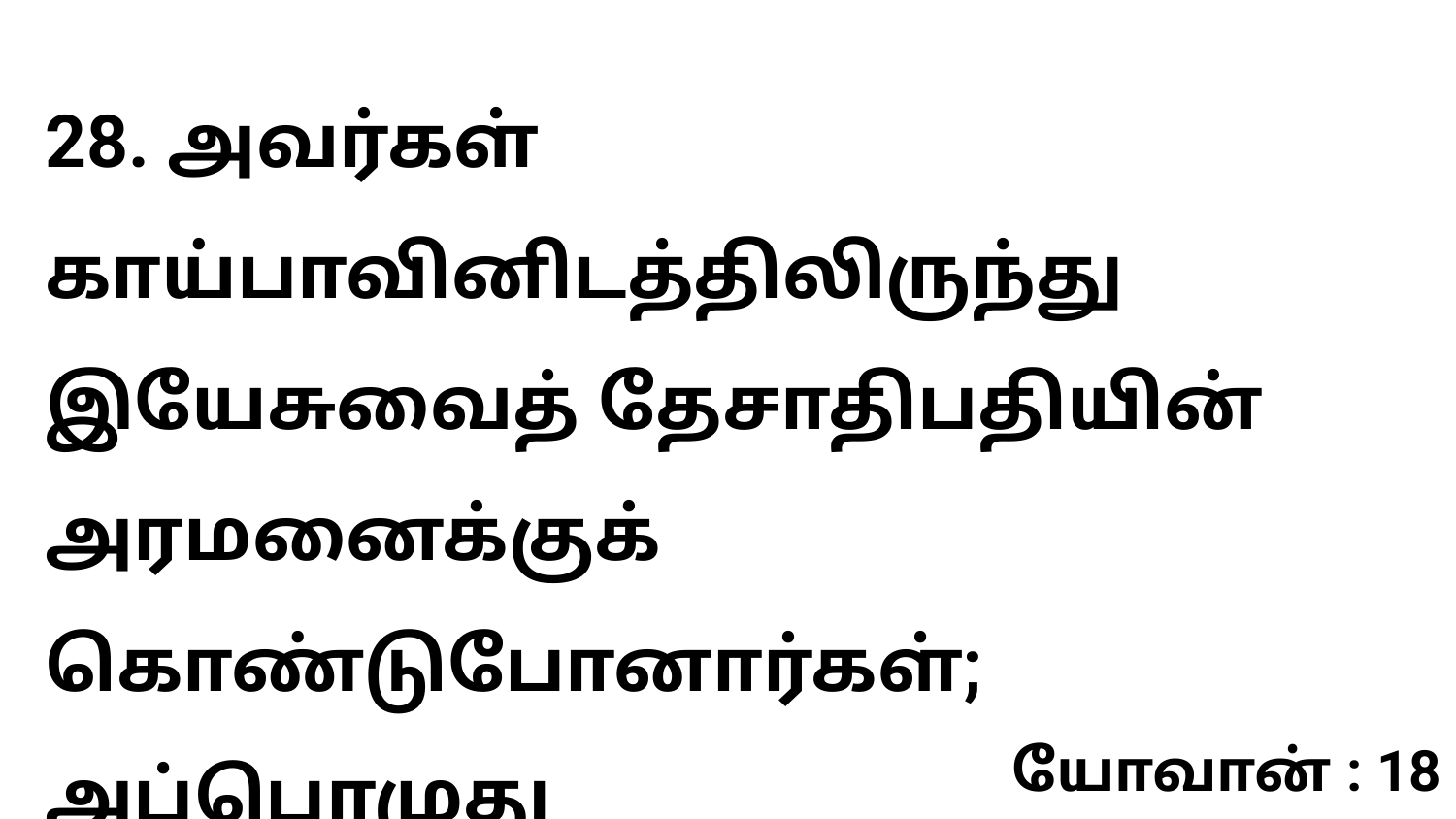

28. அவர்கள் காய்பாவினிடத்திலிருந்து இயேசுவைத் தேசாதிபதியின் அரமனைக்குக் கொண்டுபோனார்கள்; அப்பொழுது
யோவான் : 18